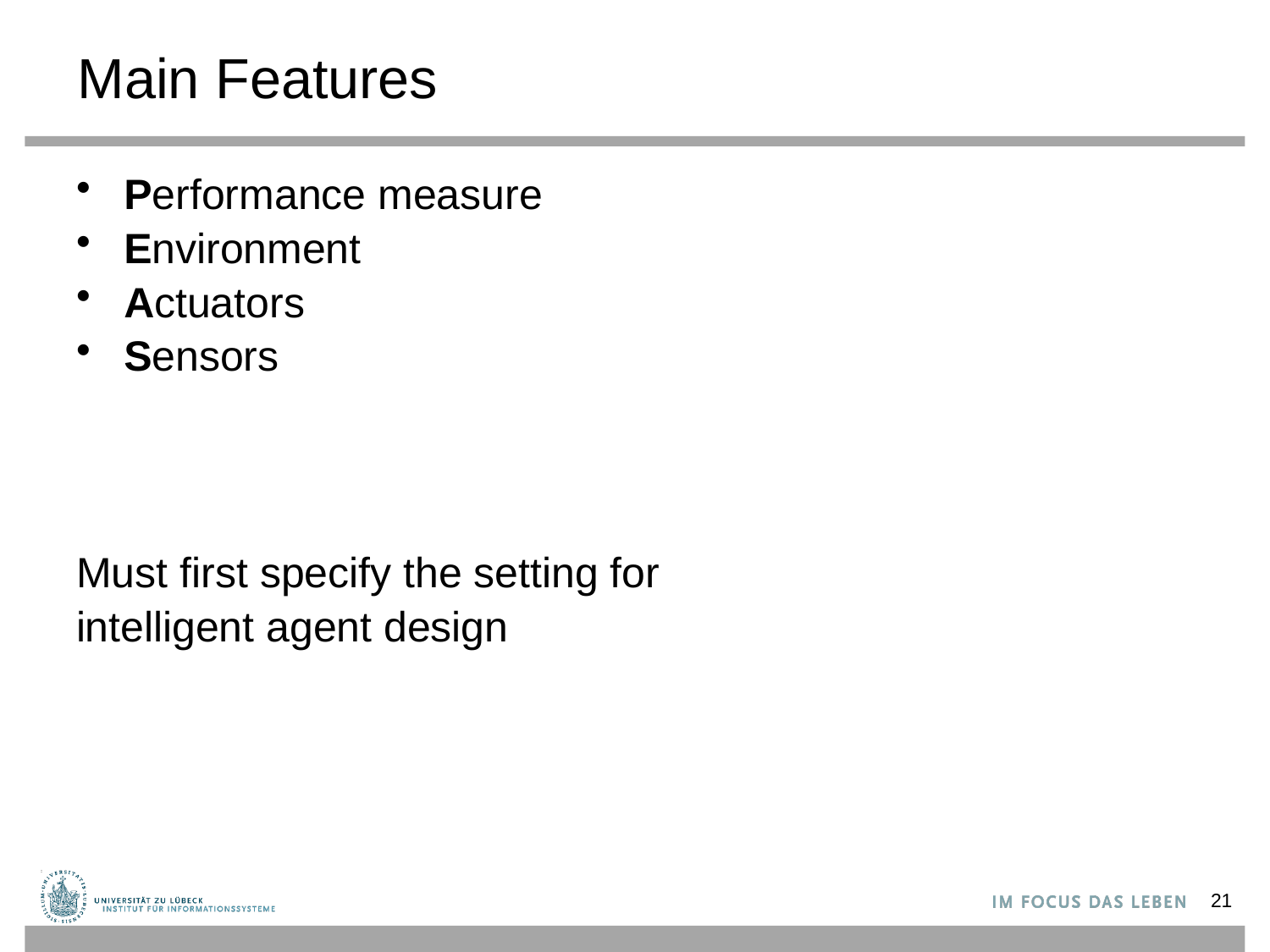

# Main Features
Performance measure
Environment
Actuators
Sensors

Must first specify the setting for
intelligent agent design

21